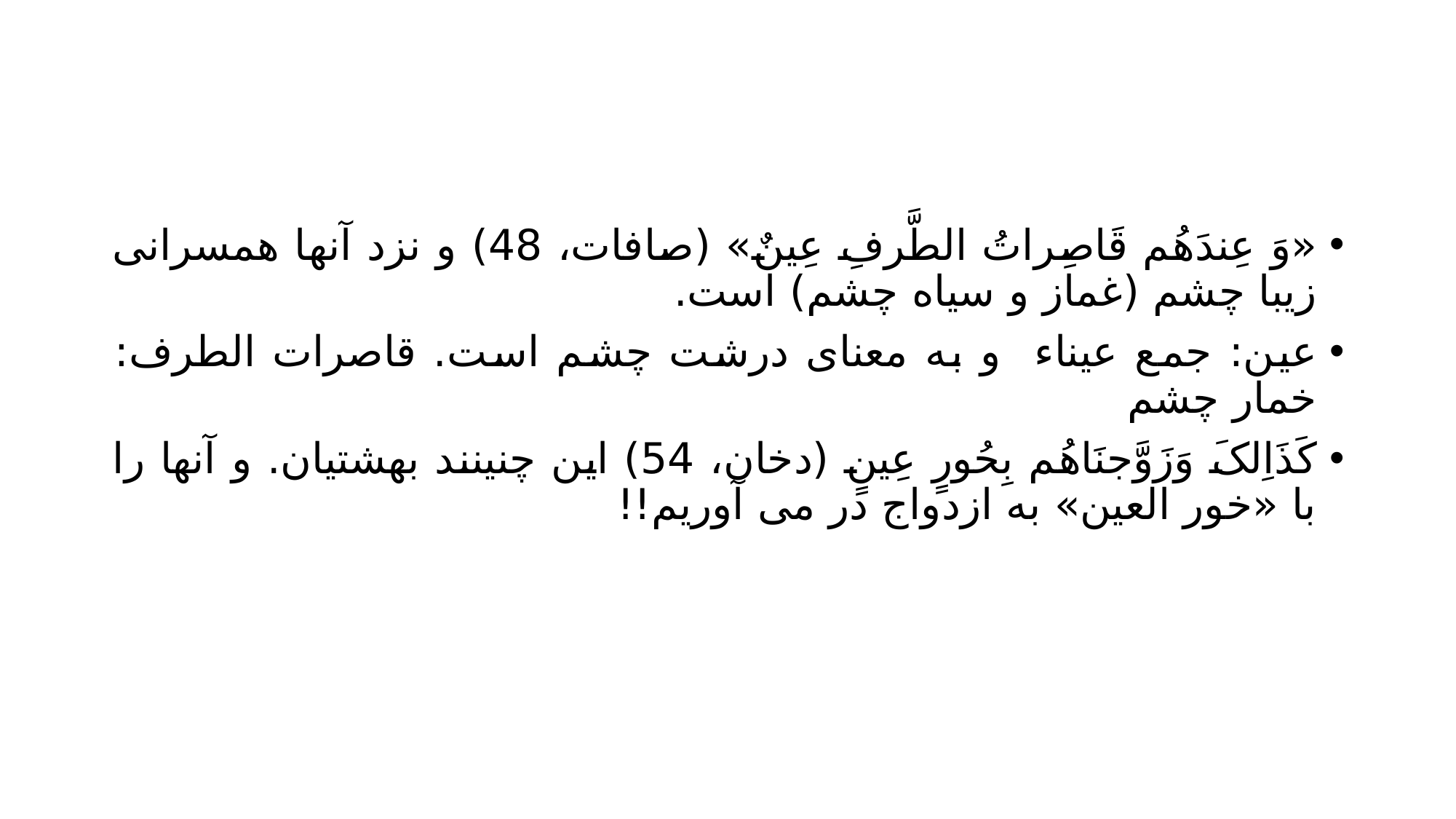

#
«وَ عِندَهُم قَاصِراتُ الطَّرفِ عِینٌ» (صافات، 48) و نزد آنها همسرانی زیبا چشم (غماز و سیاه چشم) است.
عین: جمع عیناء  و به معنای درشت چشم است. قاصرات الطرف: خمار چشم
کَذَاِلکَ وَزَوَّجنَاهُم بِحُورٍ عِینٍ (دخان، 54) این چنینند بهشتیان. و آنها را با «خور العین» به ازدواج در می آوریم!!